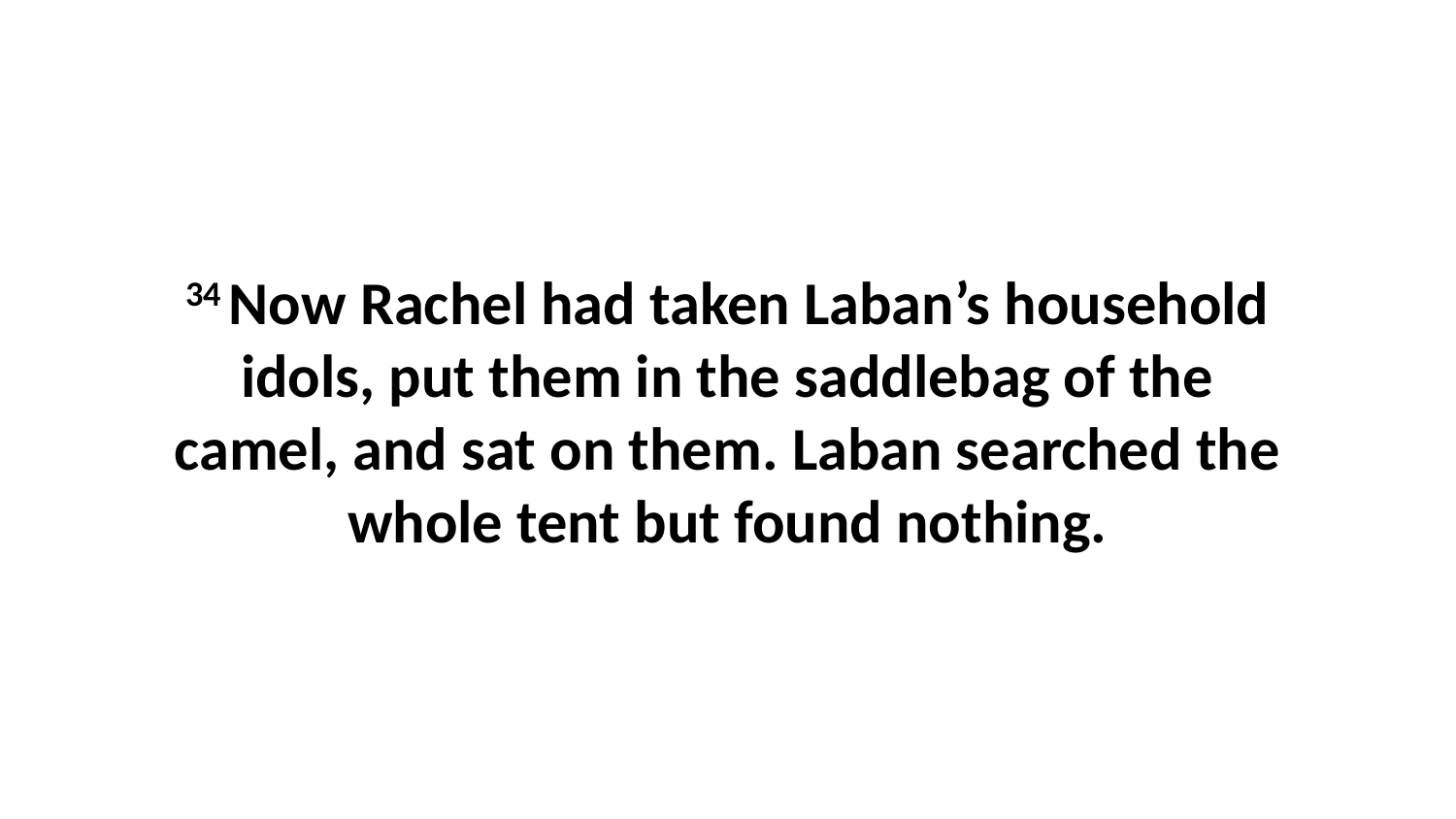

34 Now Rachel had taken Laban’s household idols, put them in the saddlebag of the camel, and sat on them. Laban searched the whole tent but found nothing.